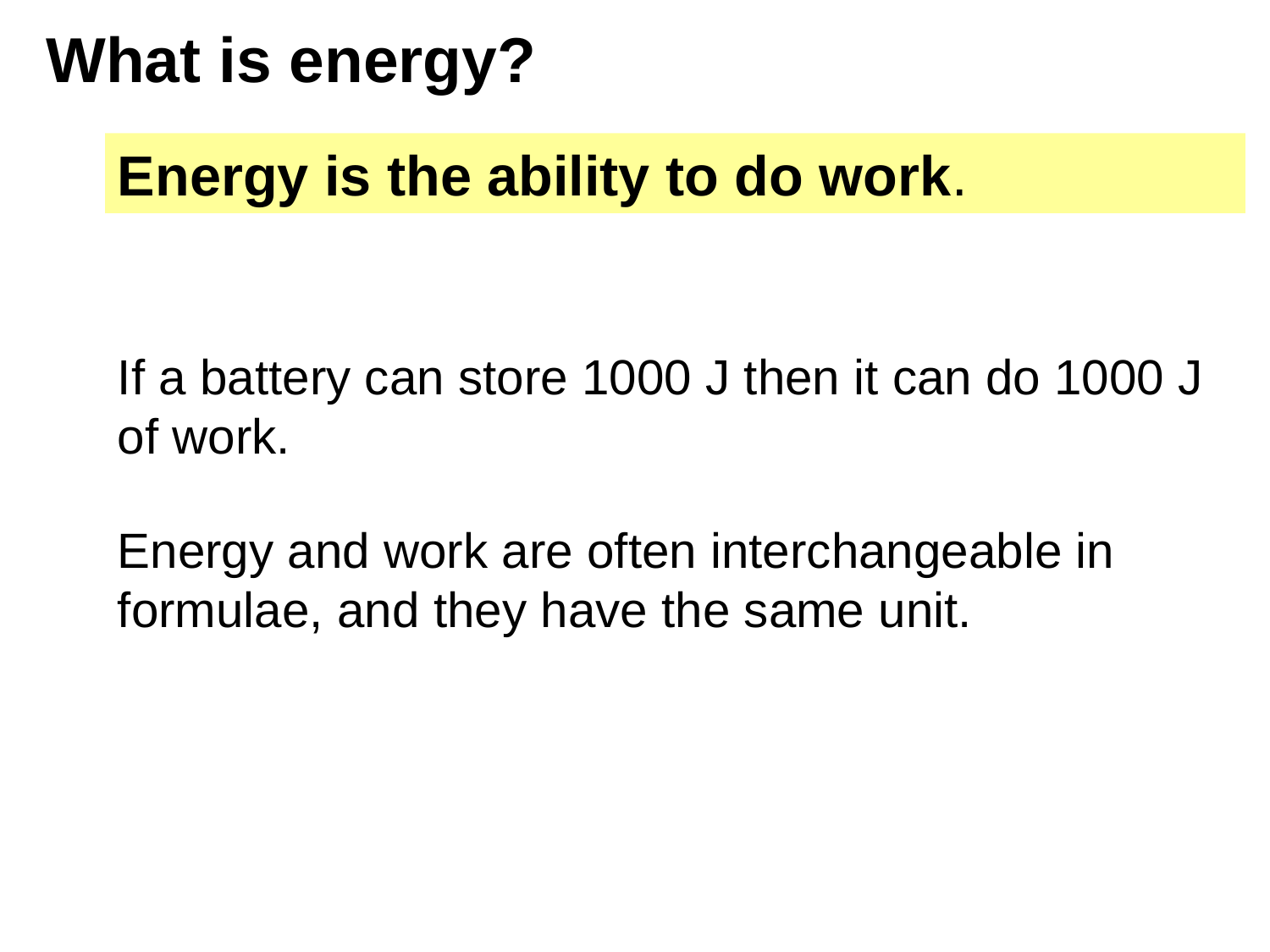

# What is energy?
Energy is the ability to do work.
If a battery can store 1000 J then it can do 1000 J of work.
Energy and work are often interchangeable in formulae, and they have the same unit.